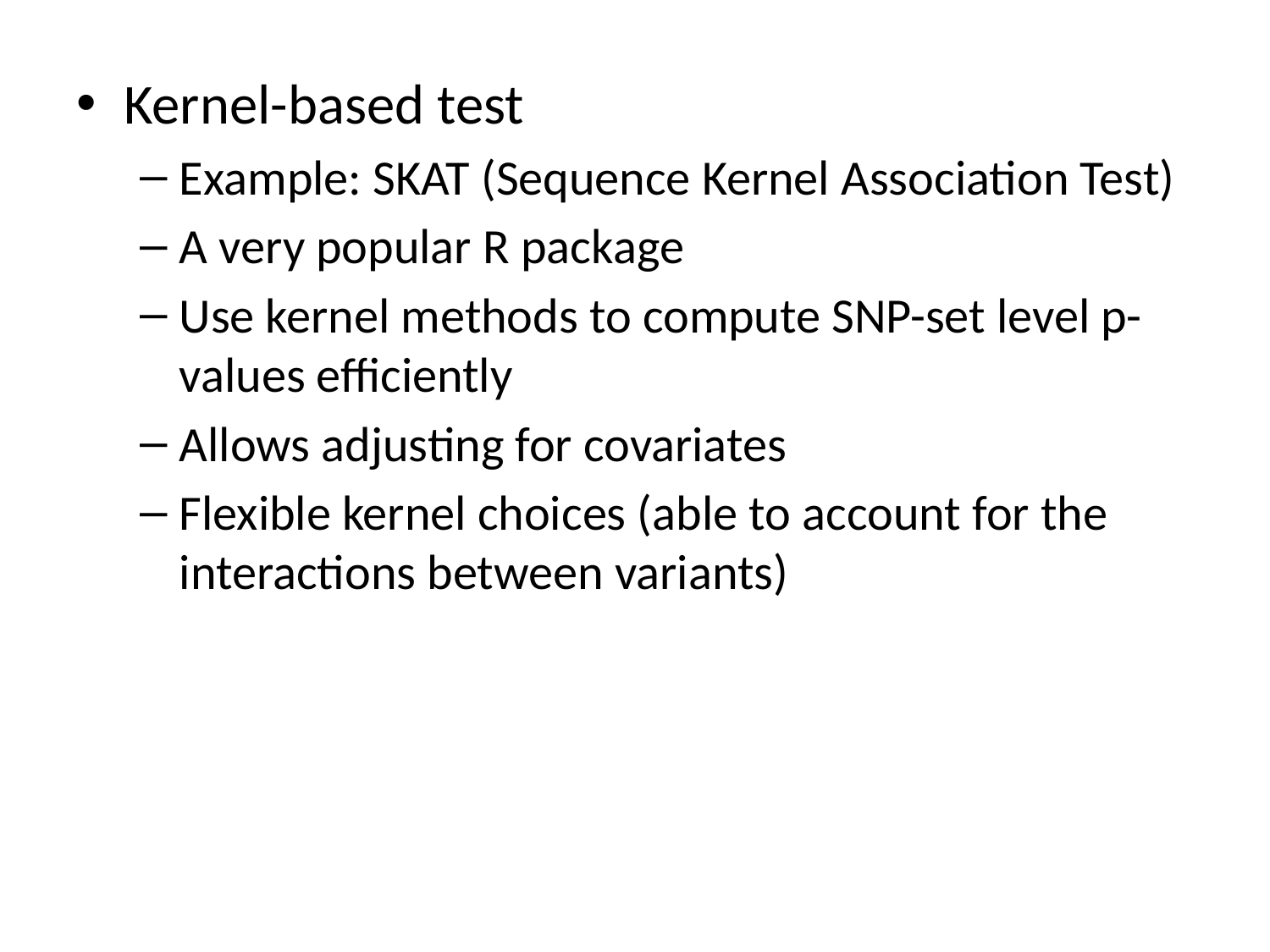

Kernel-based test
Example: SKAT (Sequence Kernel Association Test)
A very popular R package
Use kernel methods to compute SNP-set level p-values efficiently
Allows adjusting for covariates
Flexible kernel choices (able to account for the interactions between variants)